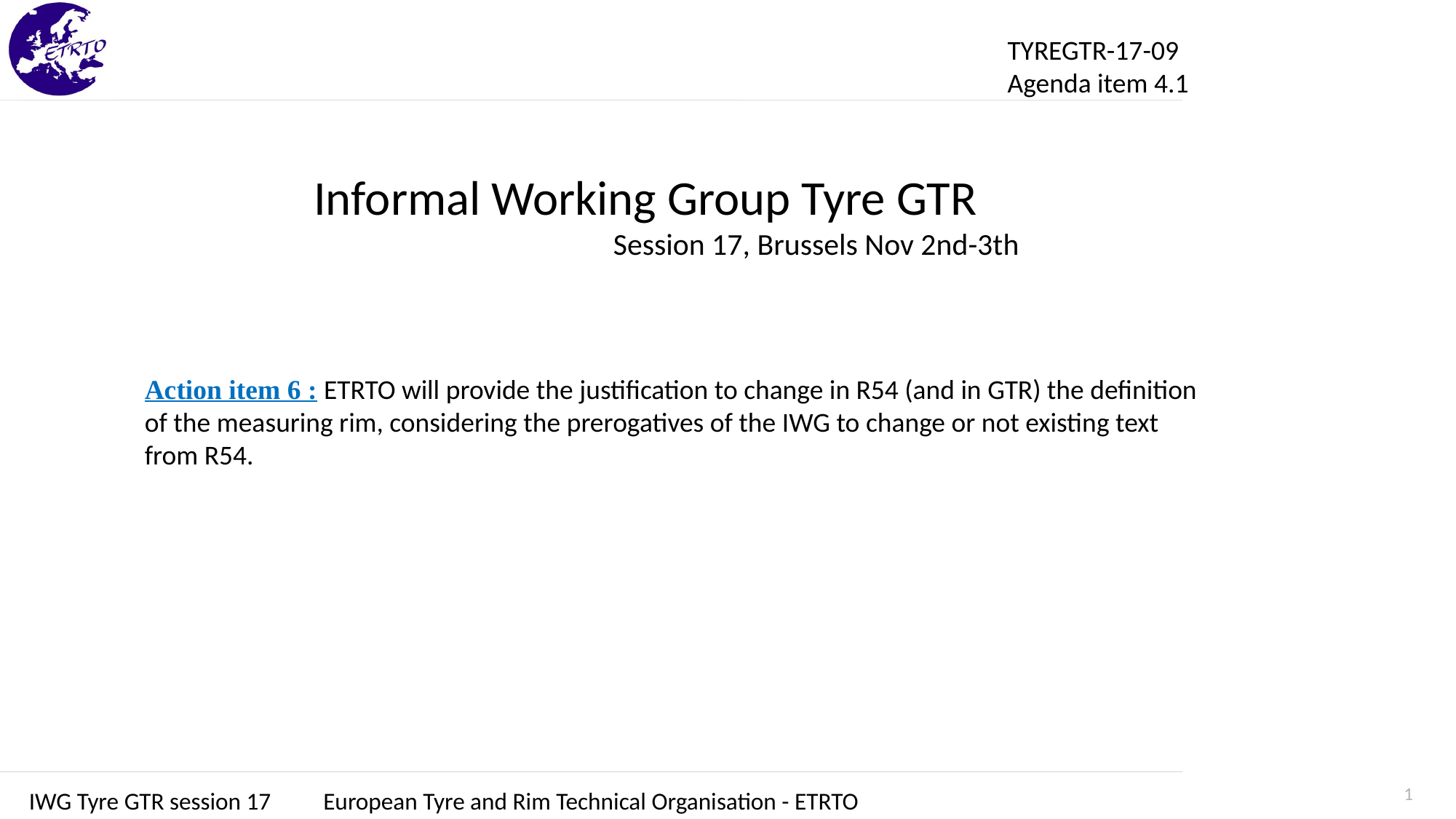

TYREGTR-17-09
Agenda item 4.1
Informal Working Group Tyre GTR
Session 17, Brussels Nov 2nd-3th
Action item 6 : ETRTO will provide the justification to change in R54 (and in GTR) the definition of the measuring rim, considering the prerogatives of the IWG to change or not existing text from R54.

1